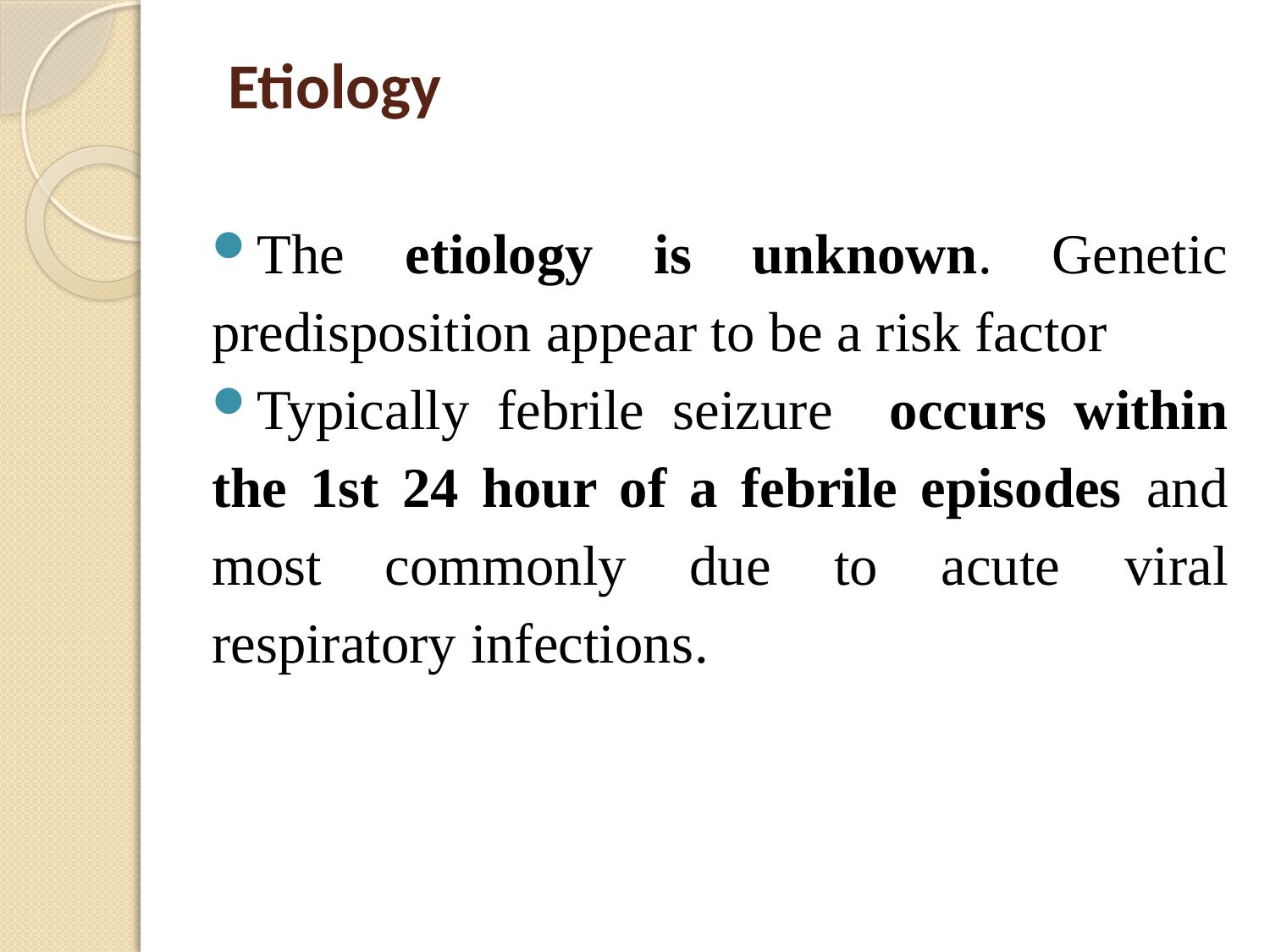

# Etiology
The etiology is unknown. Genetic predisposition appear to be a risk factor
Typically febrile seizure  occurs within the 1st 24 hour of a febrile episodes and most commonly due to acute viral respiratory infections.